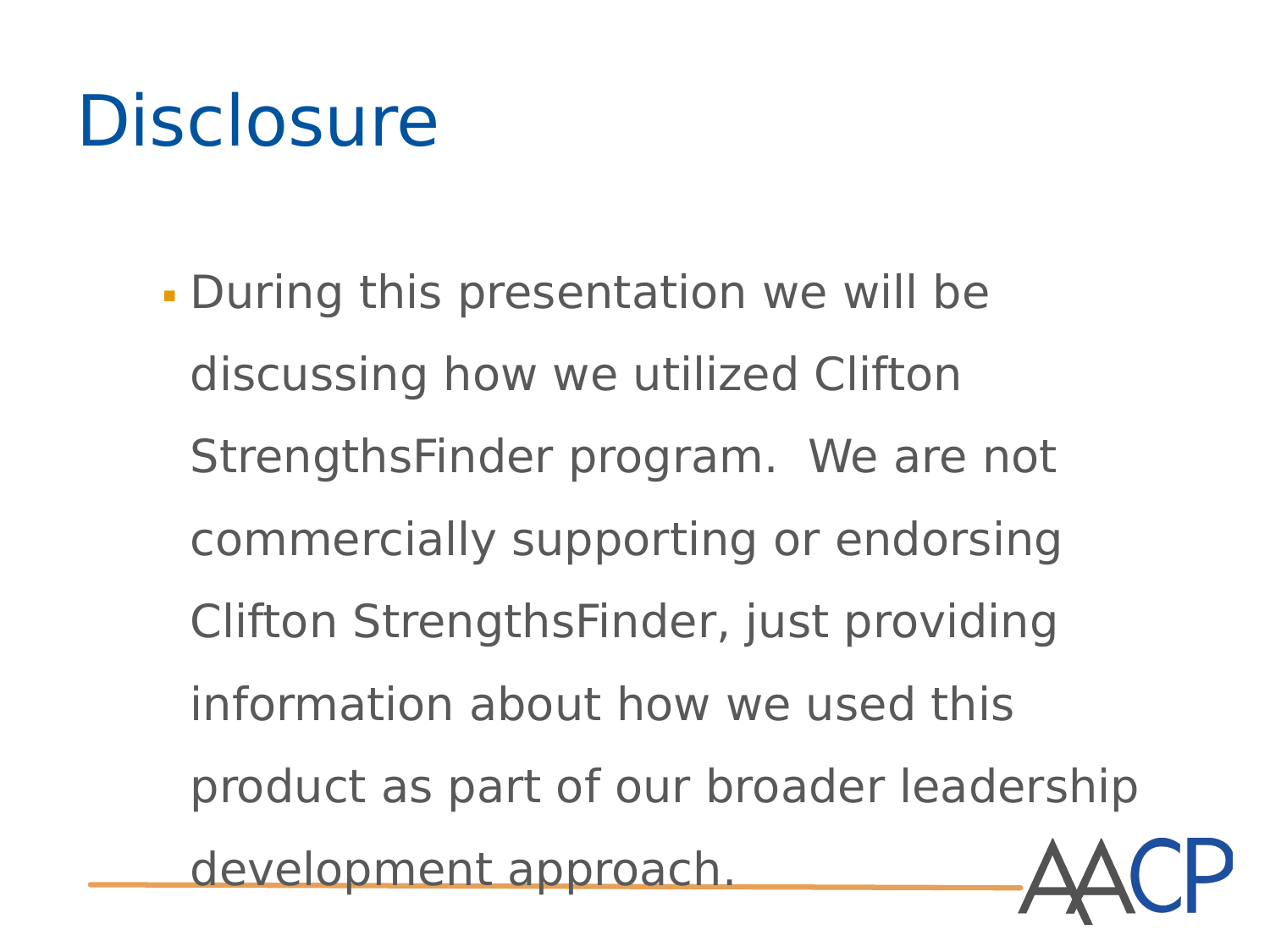

# Disclosure
During this presentation we will be discussing how we utilized Clifton StrengthsFinder program.  We are not commercially supporting or endorsing Clifton StrengthsFinder, just providing information about how we used this product as part of our broader leadership development approach.